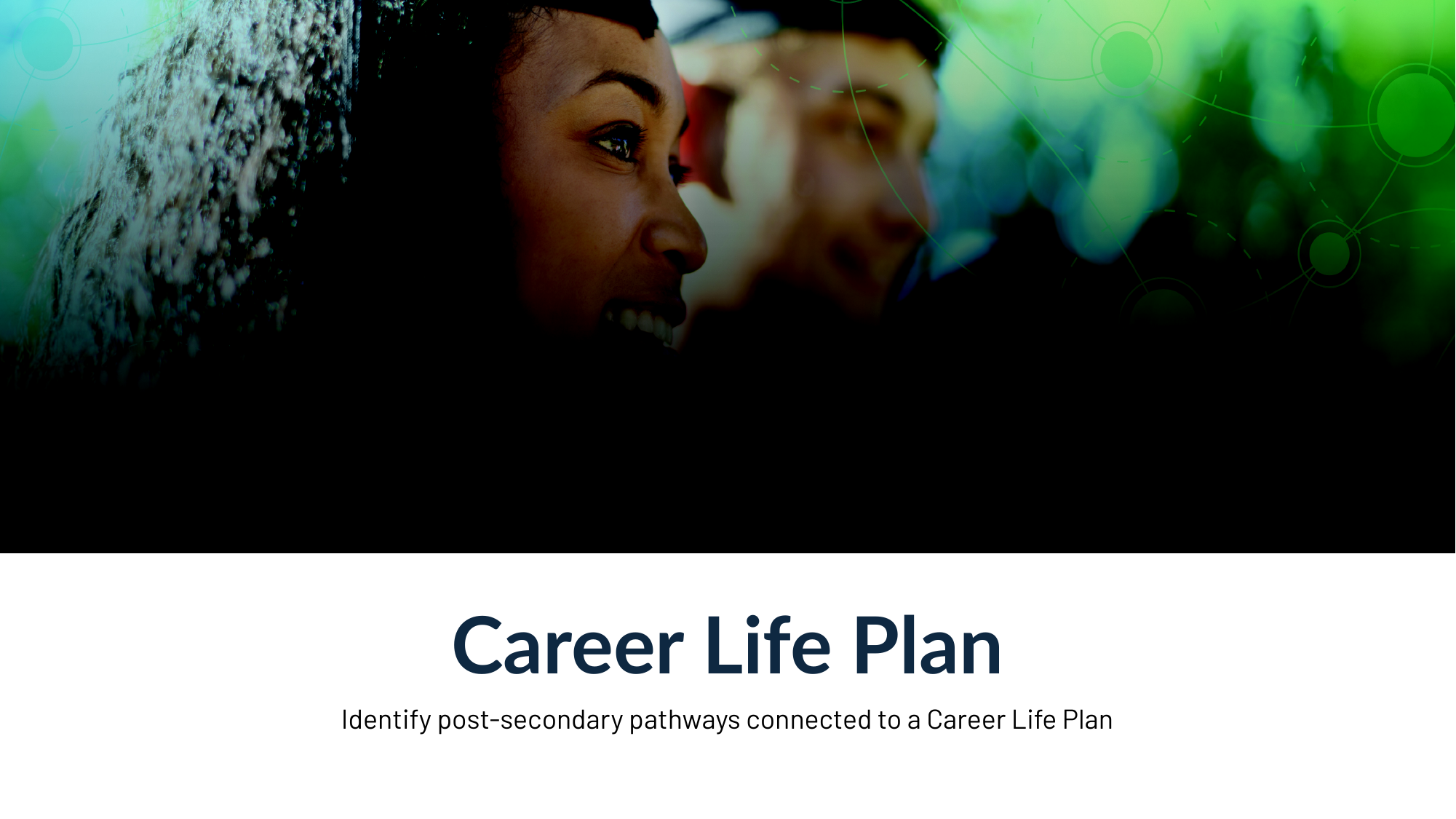

Career Life Plan
Identify post-secondary pathways connected to a Career Life Plan